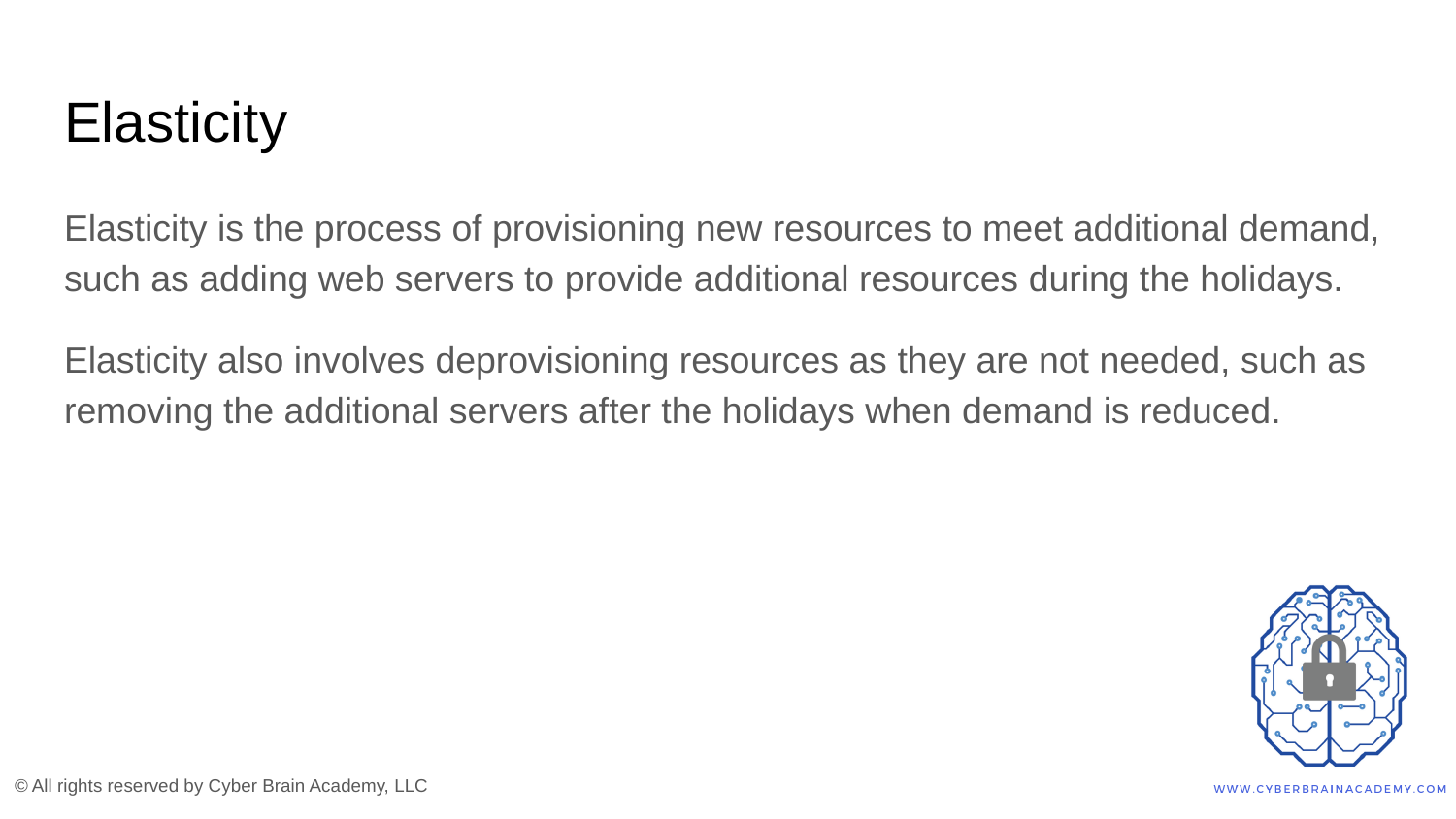

# Elasticity

Elasticity is the process of provisioning new resources to meet additional demand, such as adding web servers to provide additional resources during the holidays.
Elasticity also involves deprovisioning resources as they are not needed, such as removing the additional servers after the holidays when demand is reduced.